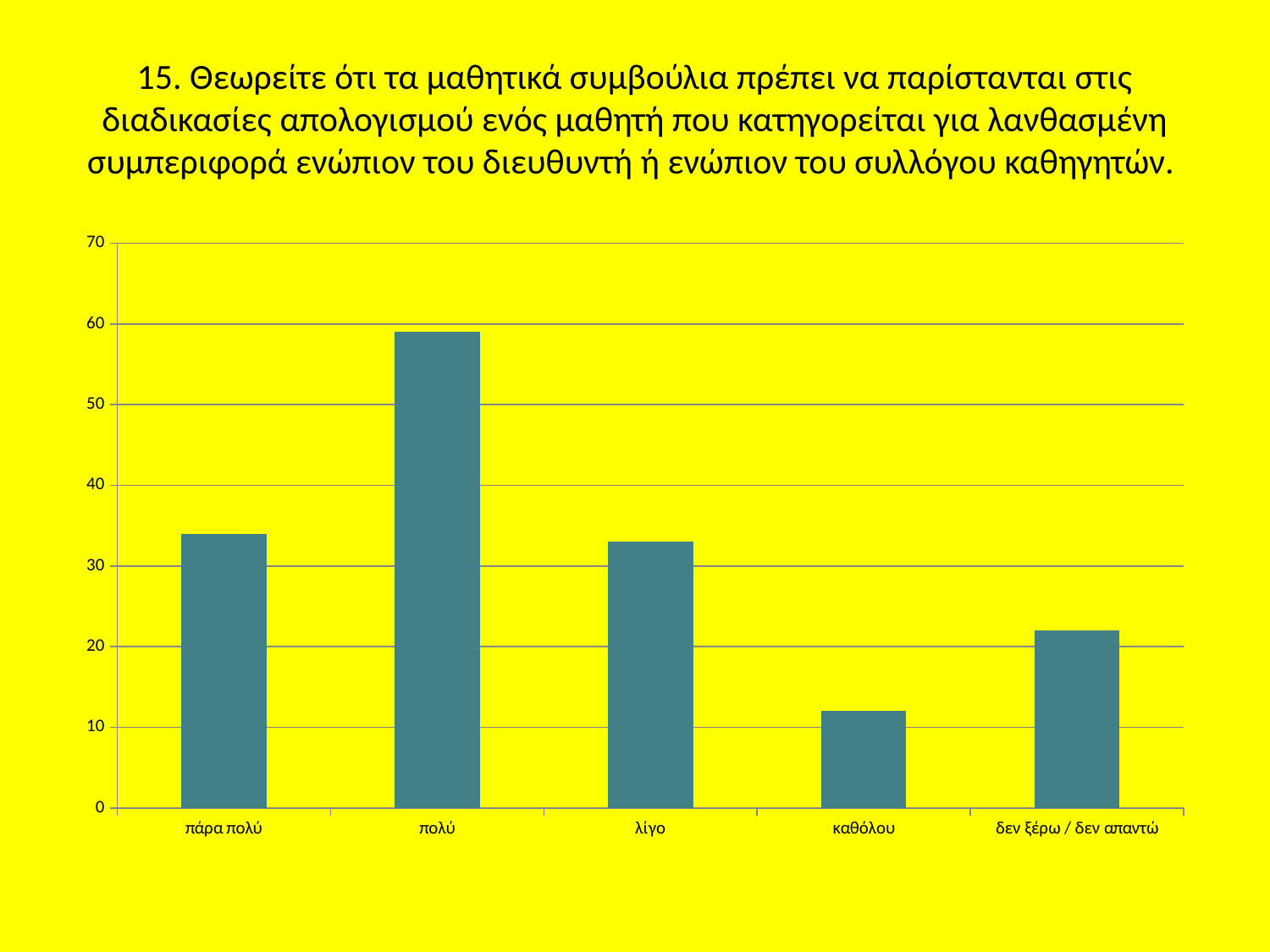

# 15. Θεωρείτε ότι τα μαθητικά συμβούλια πρέπει να παρίστανται στις διαδικασίες απολογισμού ενός μαθητή που κατηγορείται για λανθασμένη συμπεριφορά ενώπιον του διευθυντή ή ενώπιον του συλλόγου καθηγητών.

### Chart

| Category |  |
|---|---|
| πάρα πολύ | 34.0 |
| πολύ | 59.0 |
| λίγο | 33.0 |
| καθόλου | 12.0 |
| δεν ξέρω / δεν απαντώ | 22.0 |